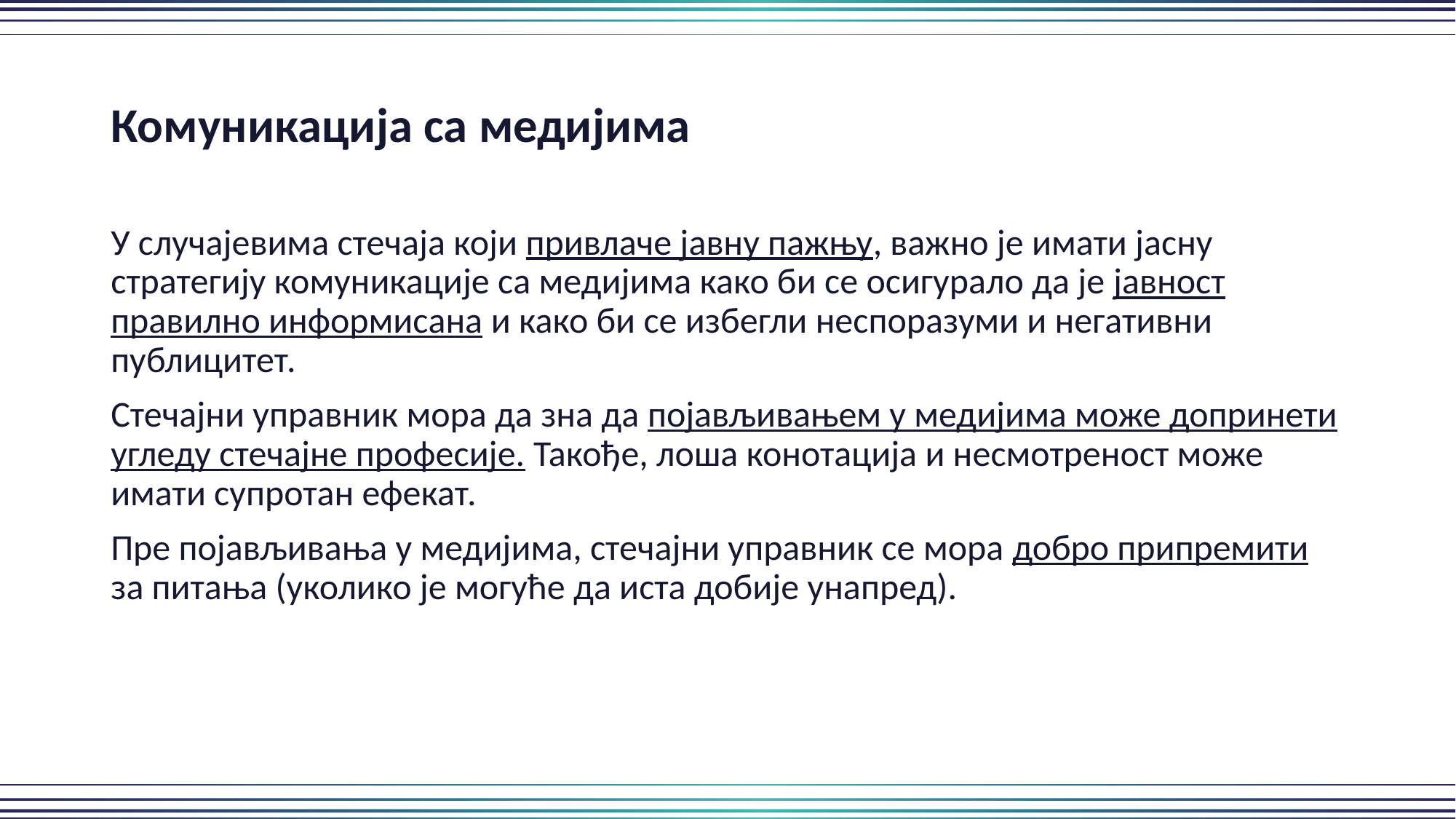

Комуникација са медијима
У случајевима стечаја који привлаче јавну пажњу, важно је имати јасну стратегију комуникације са медијима како би се осигурало да је јавност правилно информисана и како би се избегли неспоразуми и негативни публицитет.
Стечајни управник мора да зна да појављивањем у медијима може допринети угледу стечајне професије. Такође, лоша конотација и несмотреност може имати супротан ефекат.
Пре појављивања у медијима, стечајни управник се мора добро припремити за питања (уколико је могуће да иста добије унапред).